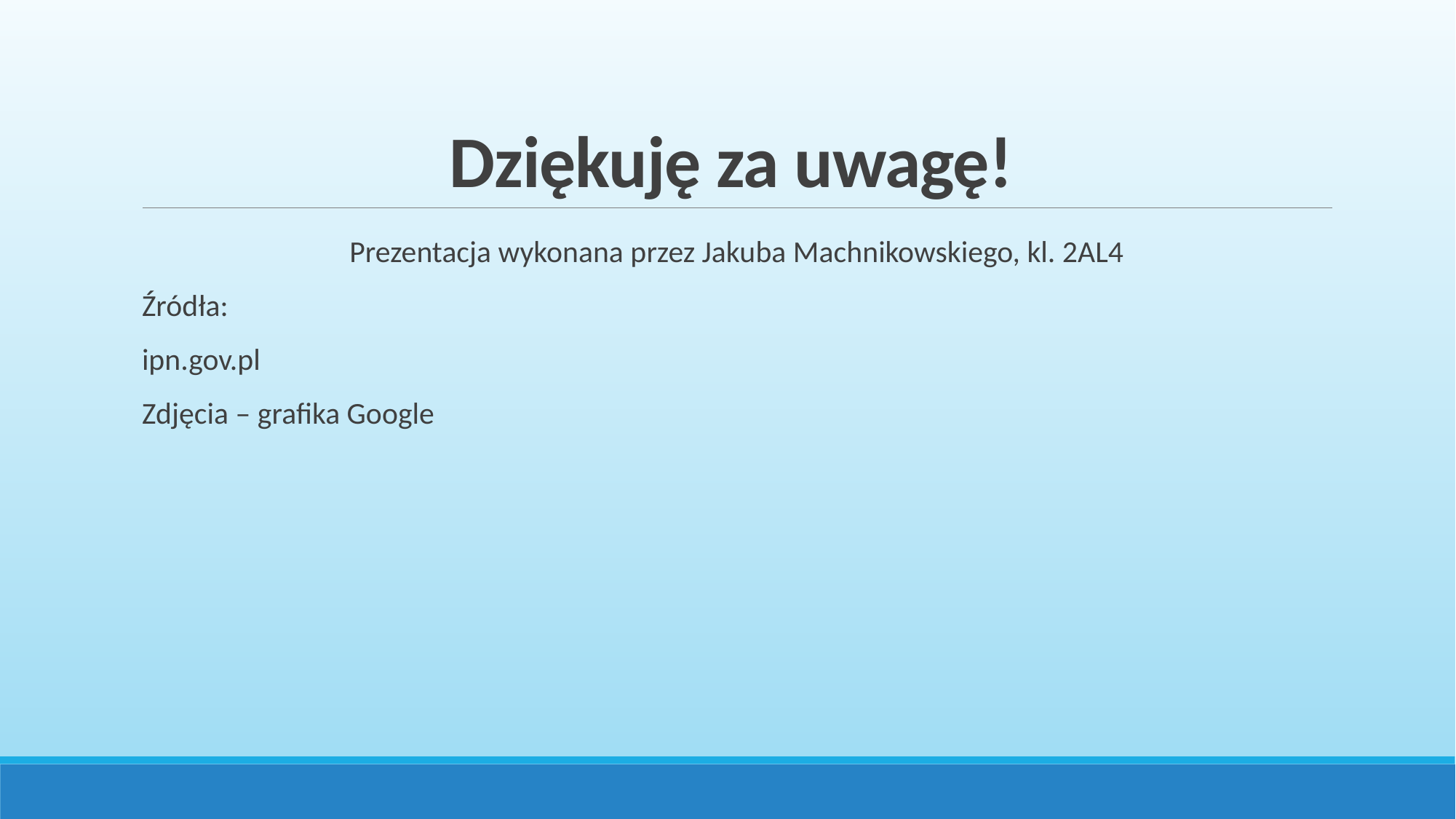

# Dziękuję za uwagę!
Prezentacja wykonana przez Jakuba Machnikowskiego, kl. 2AL4
Źródła:
ipn.gov.pl
Zdjęcia – grafika Google